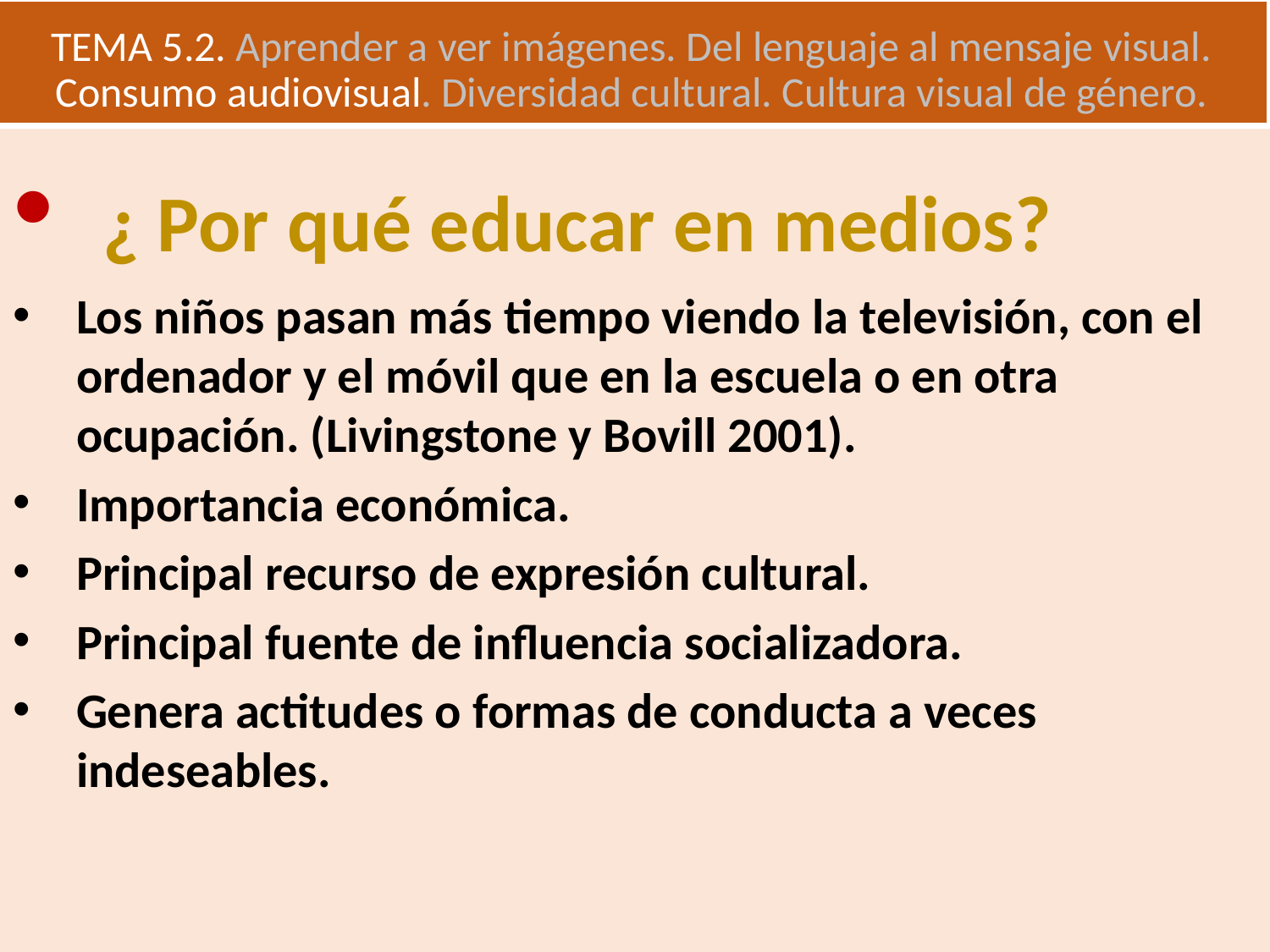

# TEMA 5.2. Aprender a ver imágenes. Del lenguaje al mensaje visual. Consumo audiovisual. Diversidad cultural. Cultura visual de género.
 ¿ Por qué educar en medios?
Los niños pasan más tiempo viendo la televisión, con el ordenador y el móvil que en la escuela o en otra ocupación. (Livingstone y Bovill 2001).
Importancia económica.
Principal recurso de expresión cultural.
Principal fuente de influencia socializadora.
Genera actitudes o formas de conducta a veces indeseables.